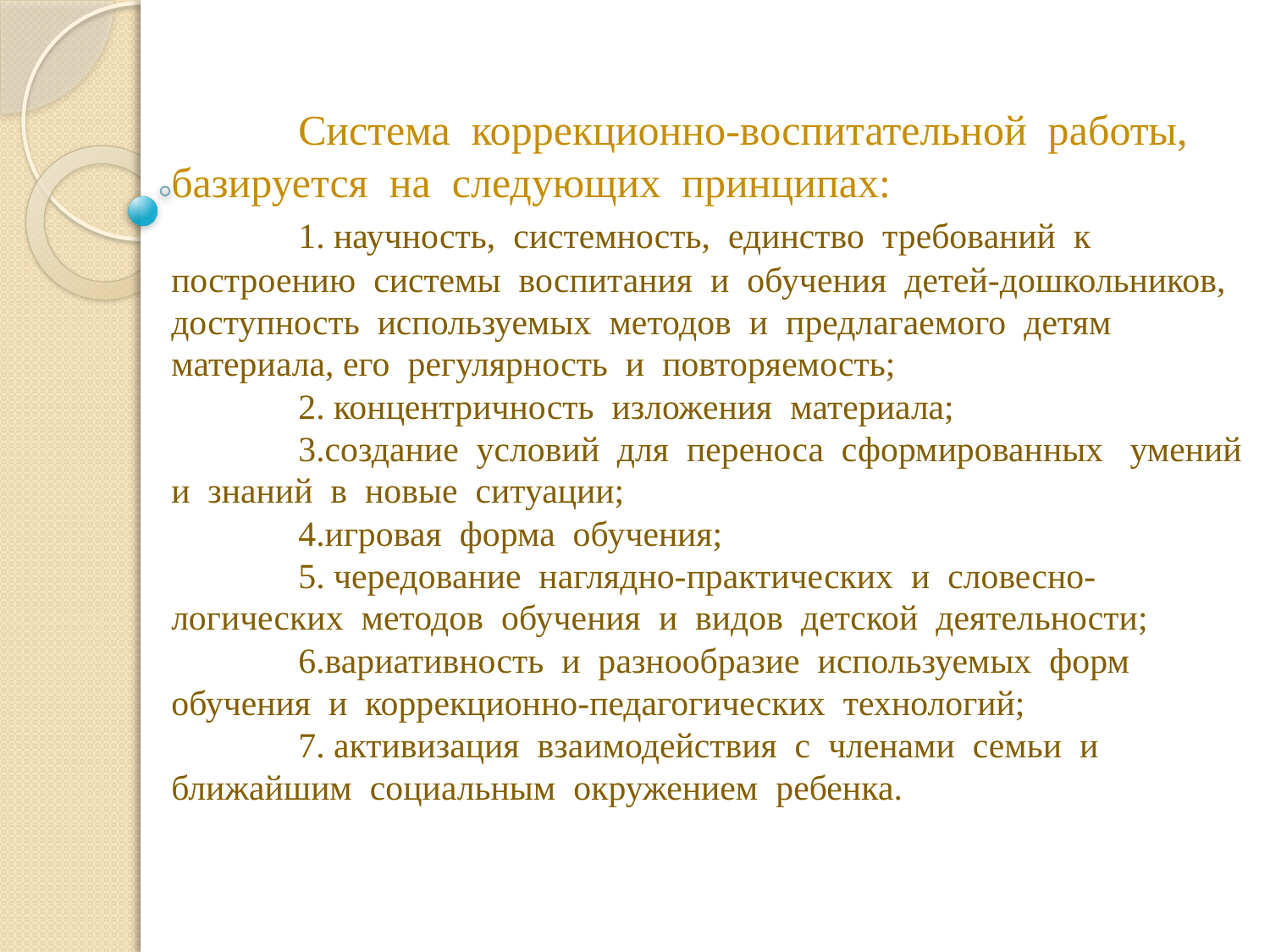

# Система  коррекционно-воспитательной  работы,  базируется  на  следующих  принципах: 1. научность,  системность,  единство  требований  к  построению  системы  воспитания  и  обучения  детей-дошкольников,  доступность  используемых  методов  и  предлагаемого  детям  материала, его  регулярность  и  повторяемость; 2. концентричность  изложения  материала; 3.создание  условий  для  переноса  сформированных   умений  и  знаний  в  новые  ситуации; 4.игровая  форма  обучения; 5. чередование  наглядно-практических  и  словесно-логических  методов  обучения  и  видов  детской  деятельности; 6.вариативность  и  разнообразие  используемых  форм  обучения  и  коррекционно-педагогических  технологий; 7. активизация  взаимодействия  с  членами  семьи  и  ближайшим  социальным  окружением  ребенка.